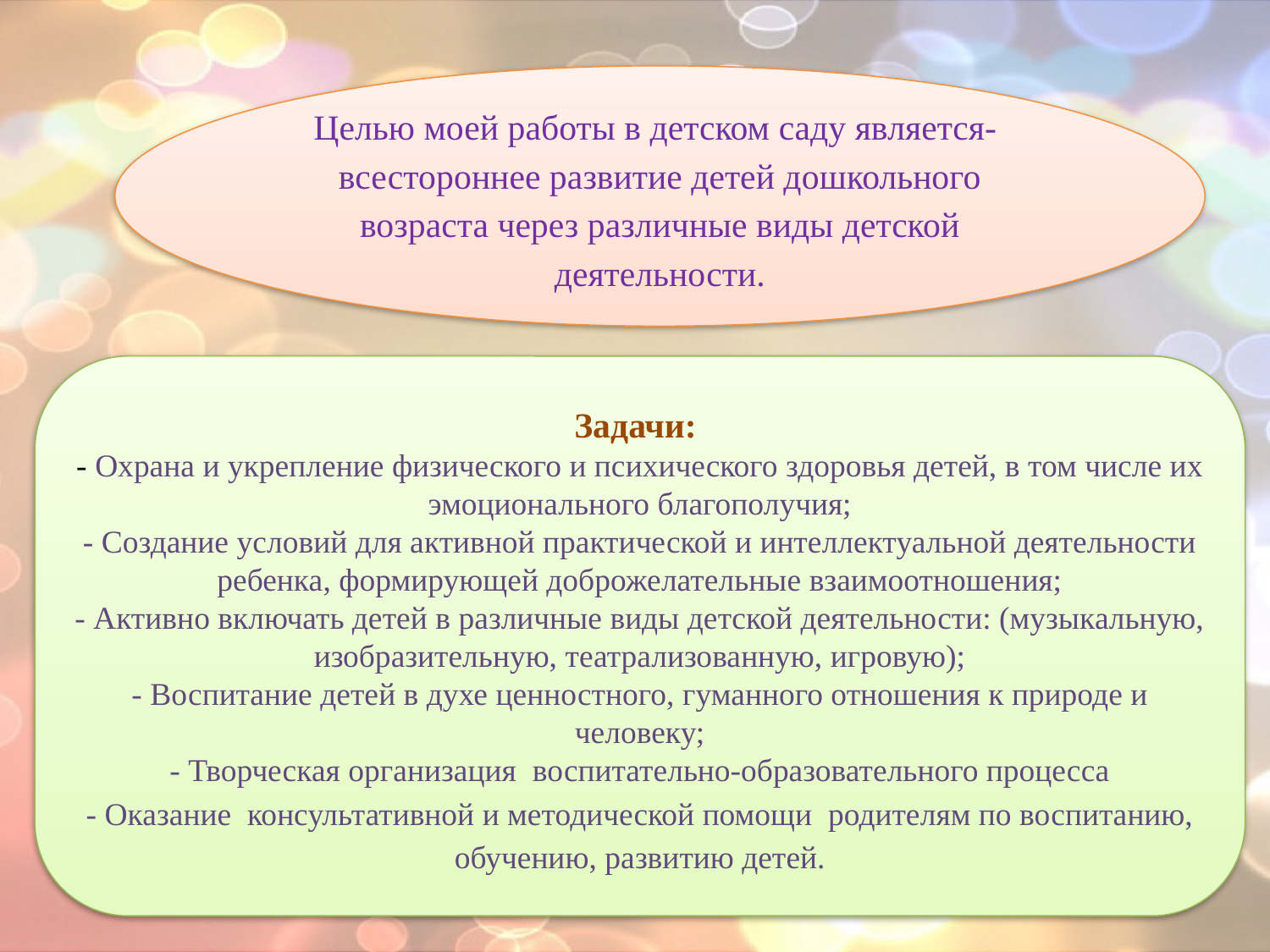

Целью моей работы в детском саду является-  всестороннее развитие детей дошкольного возраста через различные виды детской деятельности.
Задачи:
- Охрана и укрепление физического и психического здоровья детей, в том числе их эмоционального благополучия;
- Создание условий для активной практической и интеллектуальной деятельности ребенка, формирующей доброжелательные взаимоотношения;
- Активно включать детей в различные виды детской деятельности: (музыкальную, изобразительную, театрализованную, игровую);
- Воспитание детей в духе ценностного, гуманного отношения к природе и человеку;
- Творческая организация  воспитательно-образовательного процесса
- Оказание  консультативной и методической помощи  родителям по воспитанию, обучению, развитию детей.